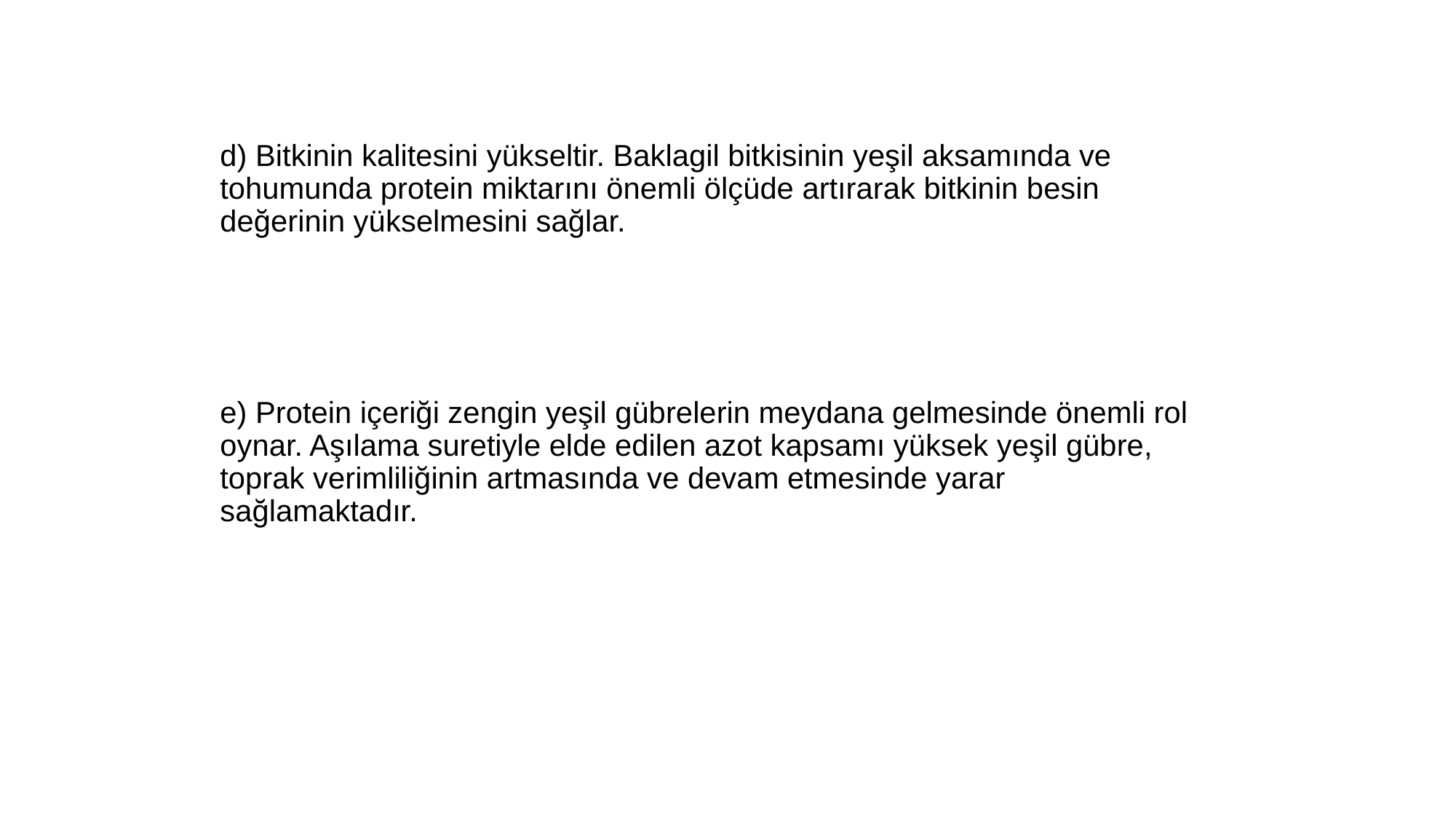

d) Bitkinin kalitesini yükseltir. Baklagil bitkisinin yeşil aksamında ve tohumunda protein miktarını önemli ölçüde artırarak bitkinin besin değerinin yükselmesini sağlar.

	e) Protein içeriği zengin yeşil gübrelerin meydana gelmesinde önemli rol oynar. Aşılama suretiyle elde edilen azot kapsamı yüksek yeşil gübre, toprak verimliliğinin artmasında ve devam etmesinde yarar sağlamaktadır.